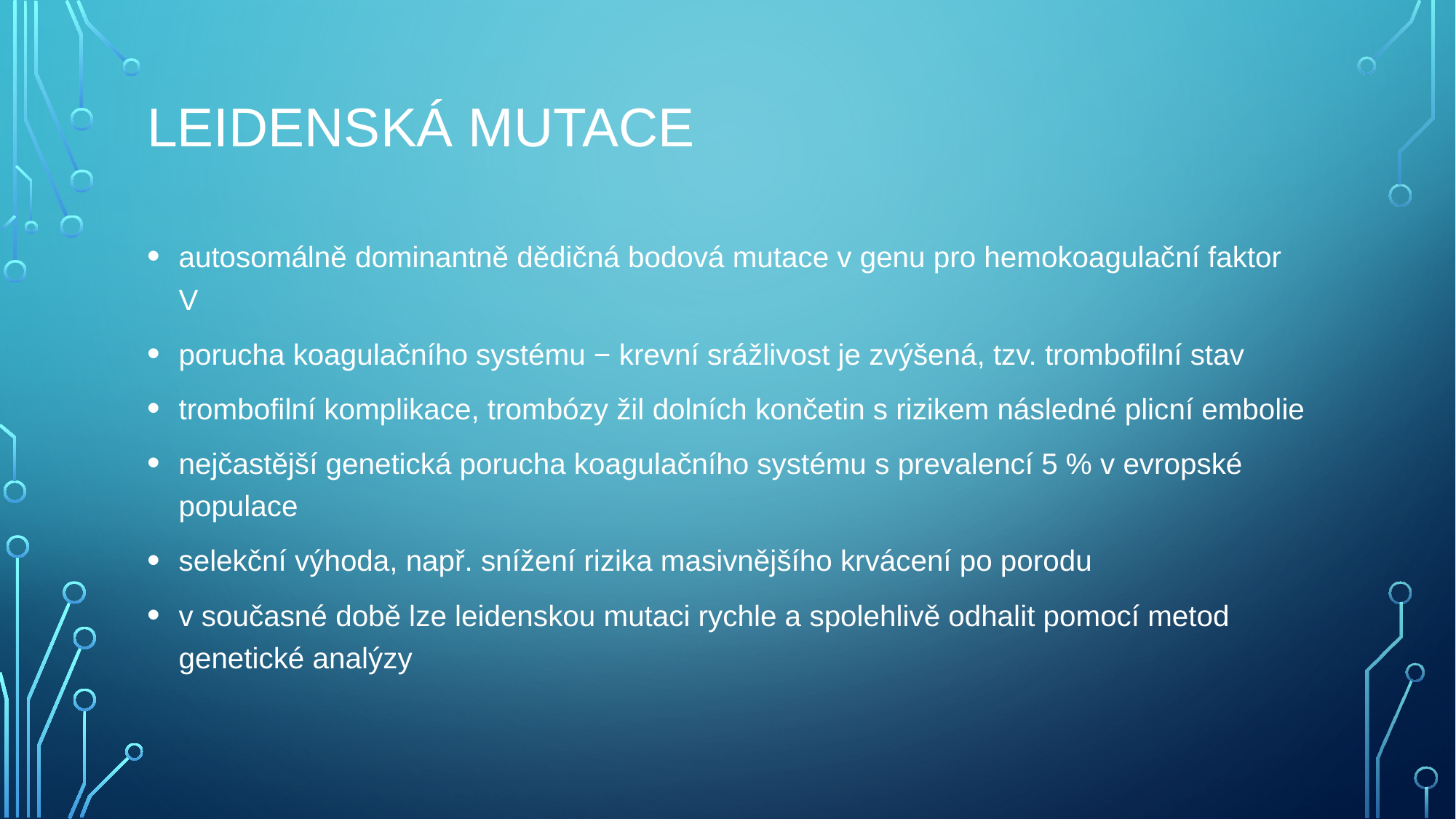

# Leidenská mutace

autosomálně dominantně dědičná bodová mutace v genu pro hemokoagulační faktor V
porucha koagulačního systému − krevní srážlivost je zvýšená, tzv. trombofilní stav
trombofilní komplikace, trombózy žil dolních končetin s rizikem následné plicní embolie
nejčastější genetická porucha koagulačního systému s prevalencí 5 % v evropské populace
selekční výhoda, např. snížení rizika masivnějšího krvácení po porodu
v současné době lze leidenskou mutaci rychle a spolehlivě odhalit pomocí metod genetické analýzy